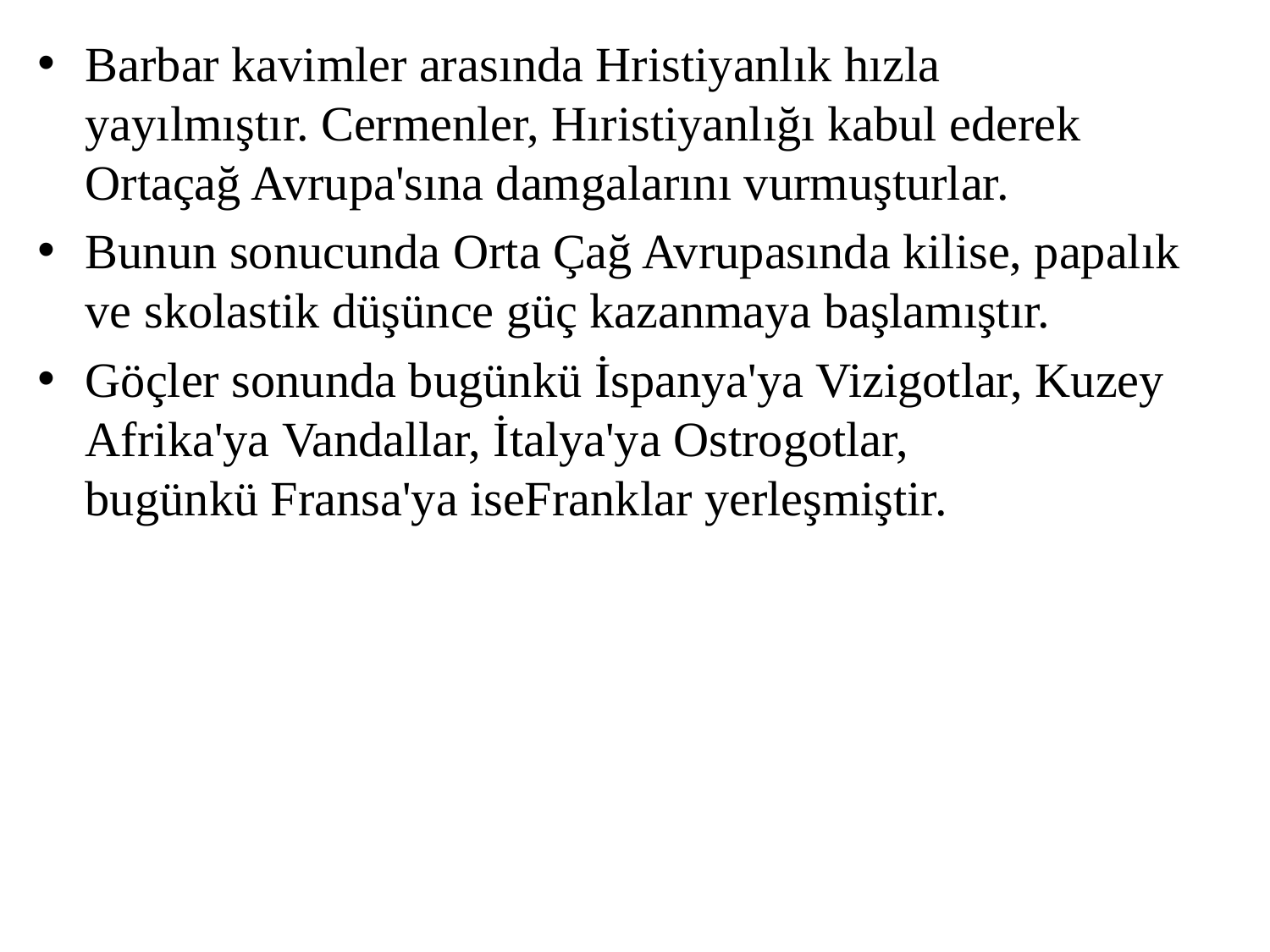

Barbar kavimler arasında Hristiyanlık hızla yayılmıştır. Cermenler, Hıristiyanlığı kabul ederek Ortaçağ Avrupa'sına damgalarını vurmuşturlar.
Bunun sonucunda Orta Çağ Avrupasında kilise, papalık ve skolastik düşünce güç kazanmaya başlamıştır.
Göçler sonunda bugünkü İspanya'ya Vizigotlar, Kuzey Afrika'ya Vandallar, İtalya'ya Ostrogotlar, bugünkü Fransa'ya iseFranklar yerleşmiştir.